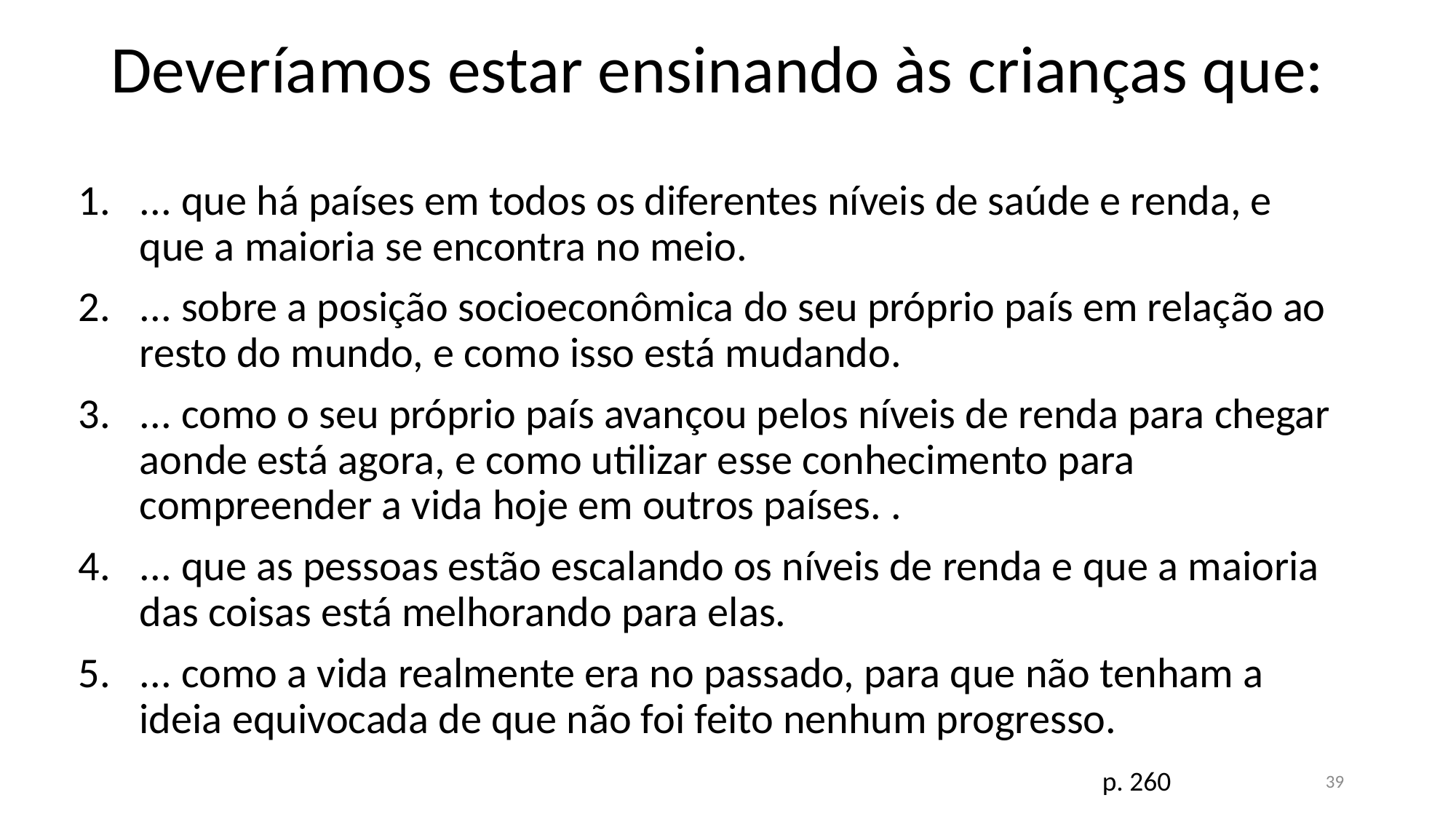

# Deveríamos estar ensinando às crianças que:
... que há países em todos os diferentes níveis de saúde e renda, e que a maioria se encontra no meio.
... sobre a posição socioeconômica do seu próprio país em relação ao resto do mundo, e como isso está mudando.
... como o seu próprio país avançou pelos níveis de renda para chegar aonde está agora, e como utilizar esse conhecimento para compreender a vida hoje em outros países. .
... que as pessoas estão escalando os níveis de renda e que a maioria das coisas está melhorando para elas.
... como a vida realmente era no passado, para que não tenham a ideia equivocada de que não foi feito nenhum progresso.
p. 260
39